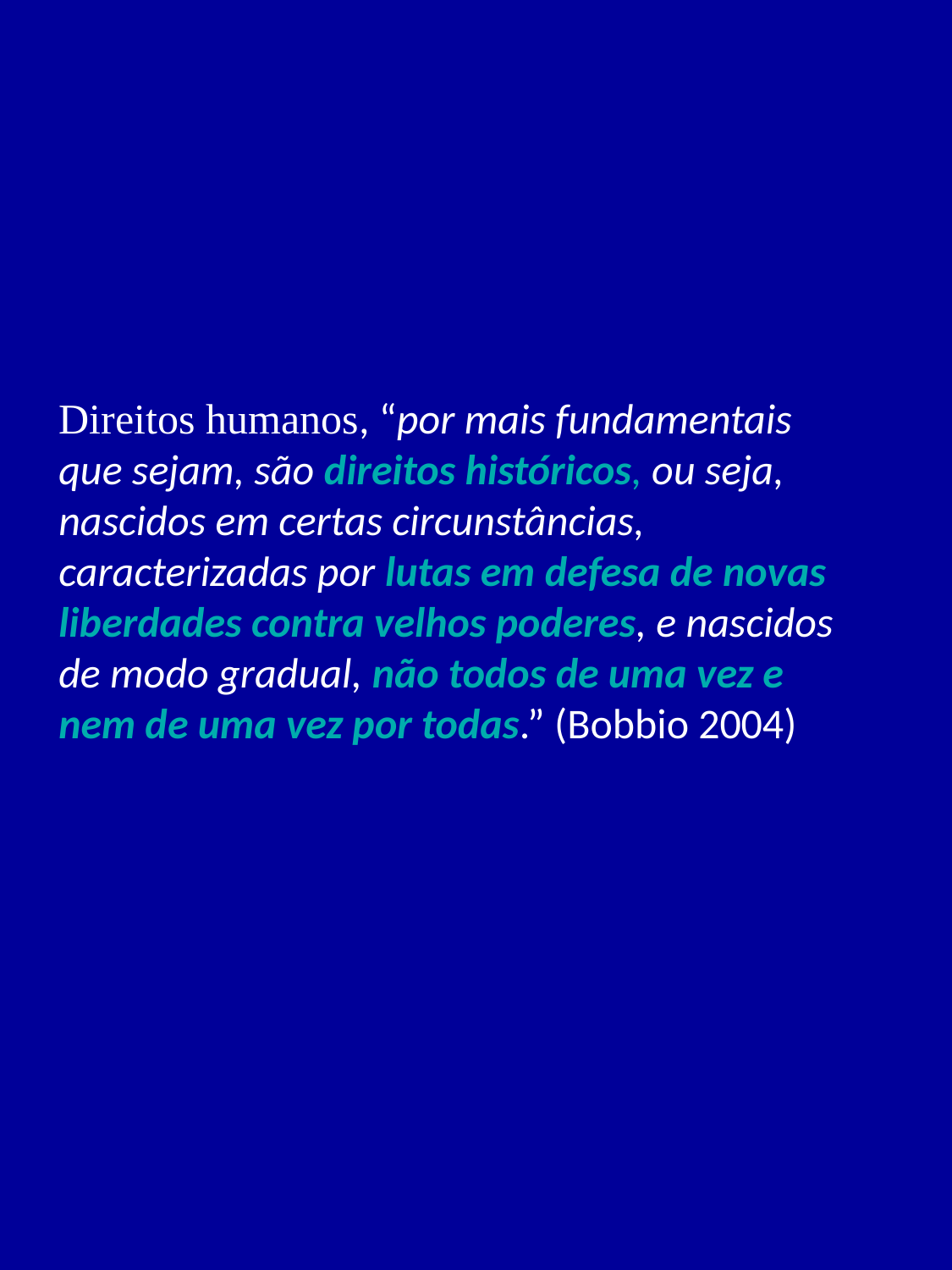

#
Direitos humanos, “por mais fundamentais que sejam, são direitos históricos, ou seja, nascidos em certas circunstâncias, caracterizadas por lutas em defesa de novas liberdades contra velhos poderes, e nascidos de modo gradual, não todos de uma vez e nem de uma vez por todas.” (Bobbio 2004)